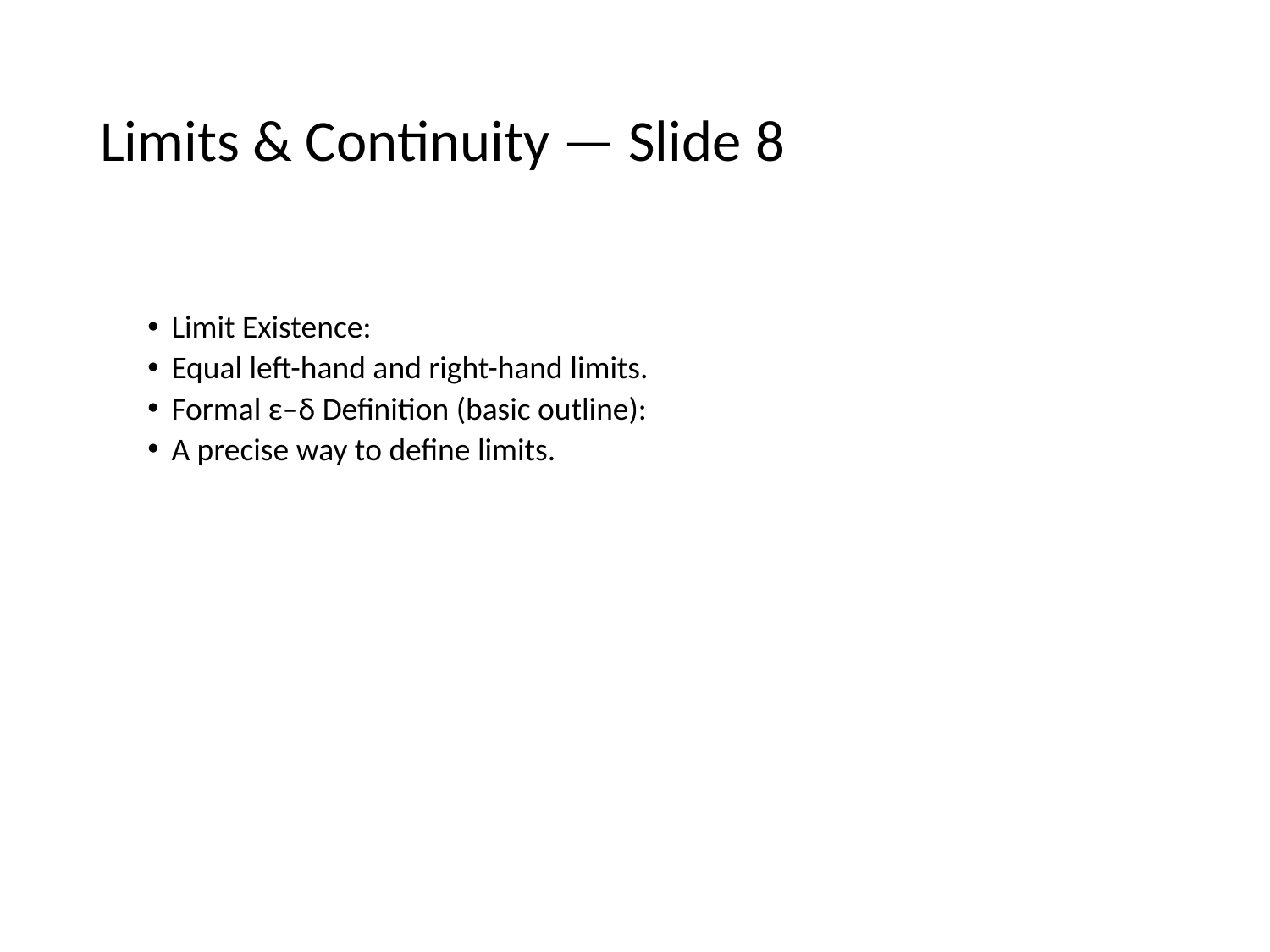

# Limits & Continuity — Slide 8

Limit Existence:
Equal left-hand and right-hand limits.
Formal ε–δ Definition (basic outline):
A precise way to define limits.